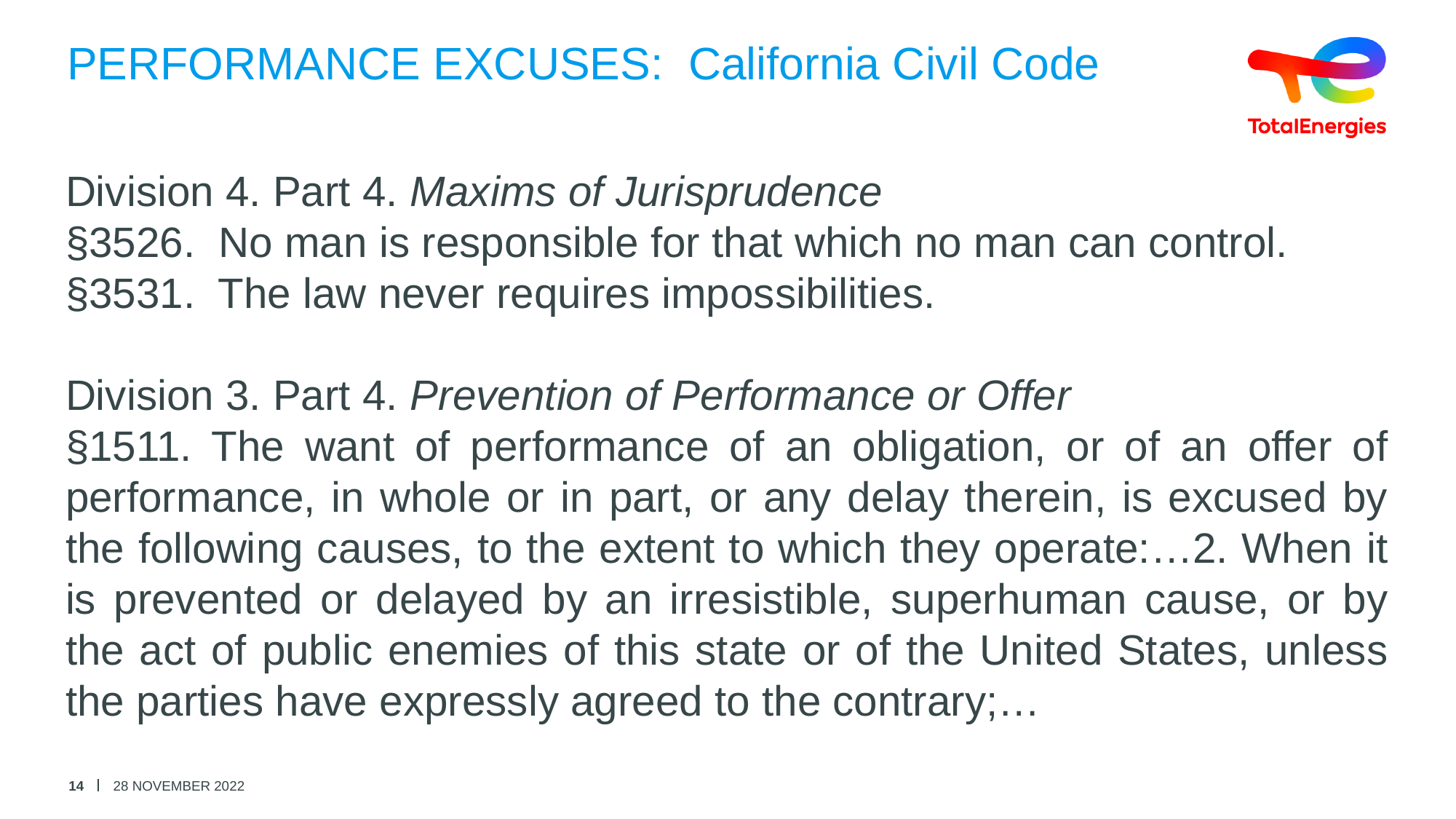

# PERFORMANCE EXCUSES:  California Civil Code
Division 4. Part 4. Maxims of Jurisprudence
§3526.  No man is responsible for that which no man can control.
§3531.  The law never requires impossibilities.

Division 3. Part 4. Prevention of Performance or Offer
§1511. The want of performance of an obligation, or of an offer of performance, in whole or in part, or any delay therein, is excused by the following causes, to the extent to which they operate:…2. When it is prevented or delayed by an irresistible, superhuman cause, or by the act of public enemies of this state or of the United States, unless the parties have expressly agreed to the contrary;…

14
28 NOVEMBER 2022